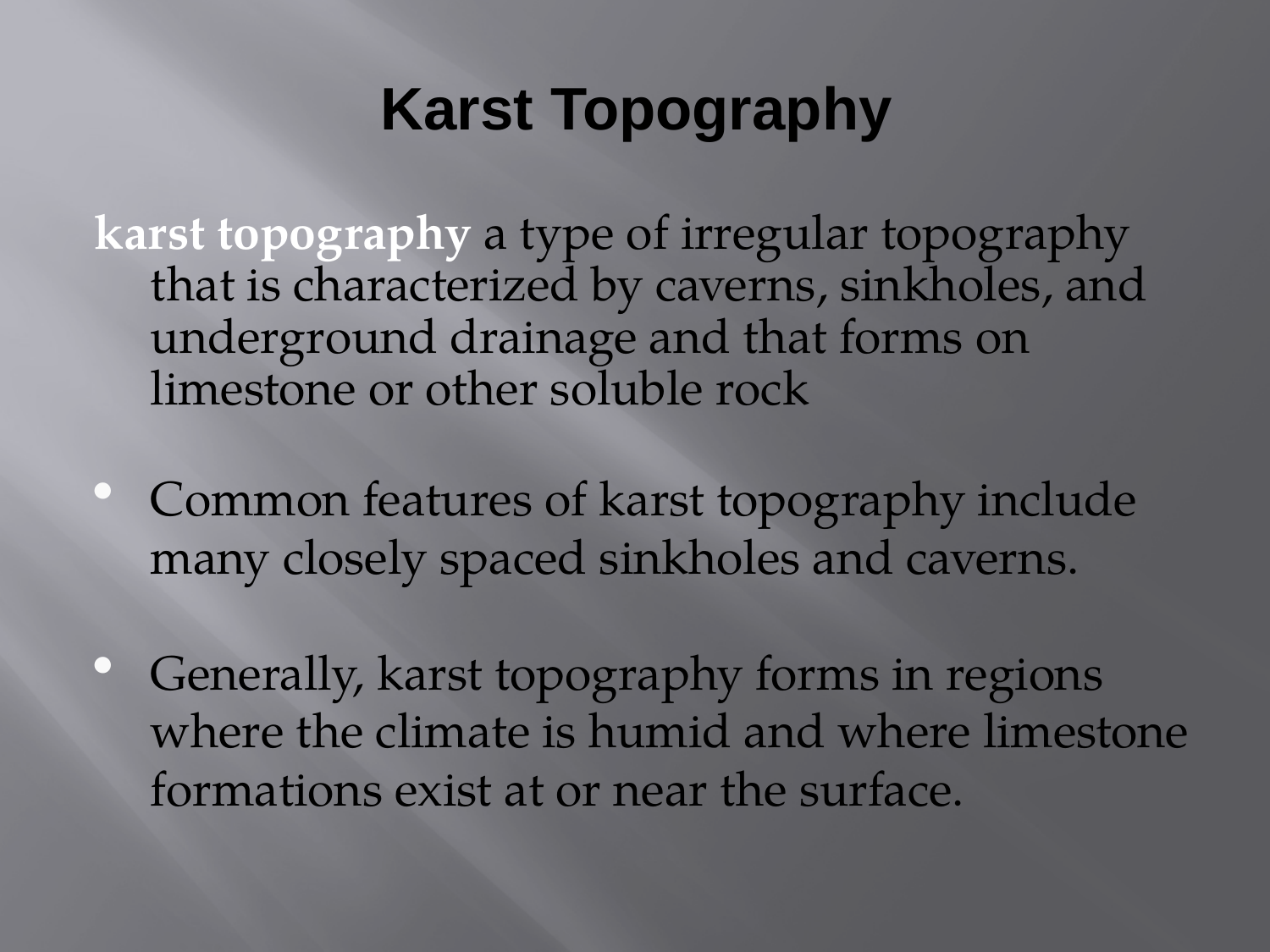

# Karst Topography
karst topography a type of irregular topography that is characterized by caverns, sinkholes, and underground drainage and that forms on limestone or other soluble rock

Common features of karst topography include many closely spaced sinkholes and caverns.

Generally, karst topography forms in regions where the climate is humid and where limestone formations exist at or near the surface.